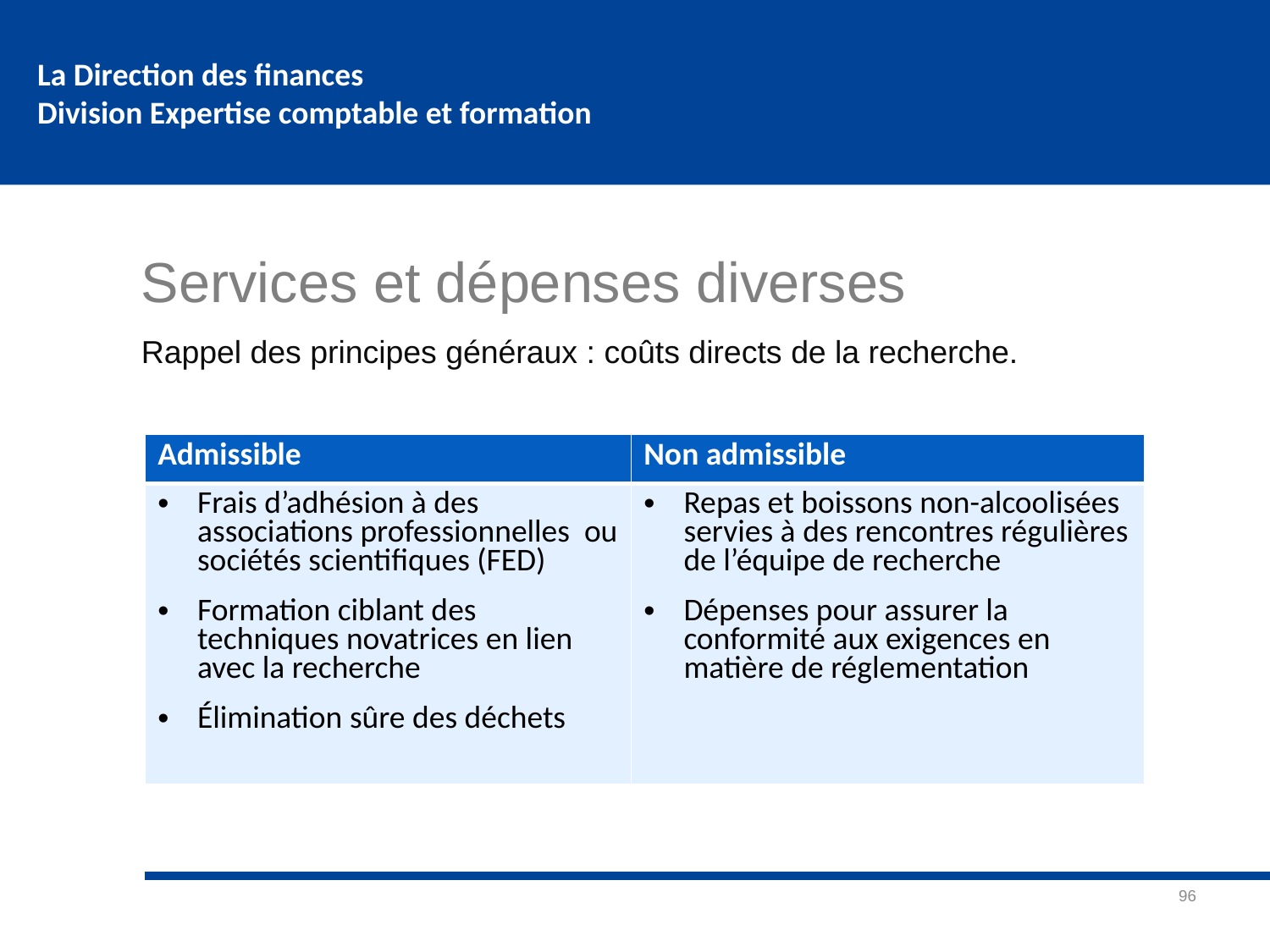

# Services et dépenses diverses
Rappel des principes généraux : coûts directs de la recherche.

| Admissible | Non admissible |
| --- | --- |
| Frais d’adhésion à des associations professionnelles ou sociétés scientifiques (FED) Formation ciblant des techniques novatrices en lien avec la recherche Élimination sûre des déchets | Repas et boissons non-alcoolisées servies à des rencontres régulières de l’équipe de recherche Dépenses pour assurer la conformité aux exigences en matière de réglementation |
96